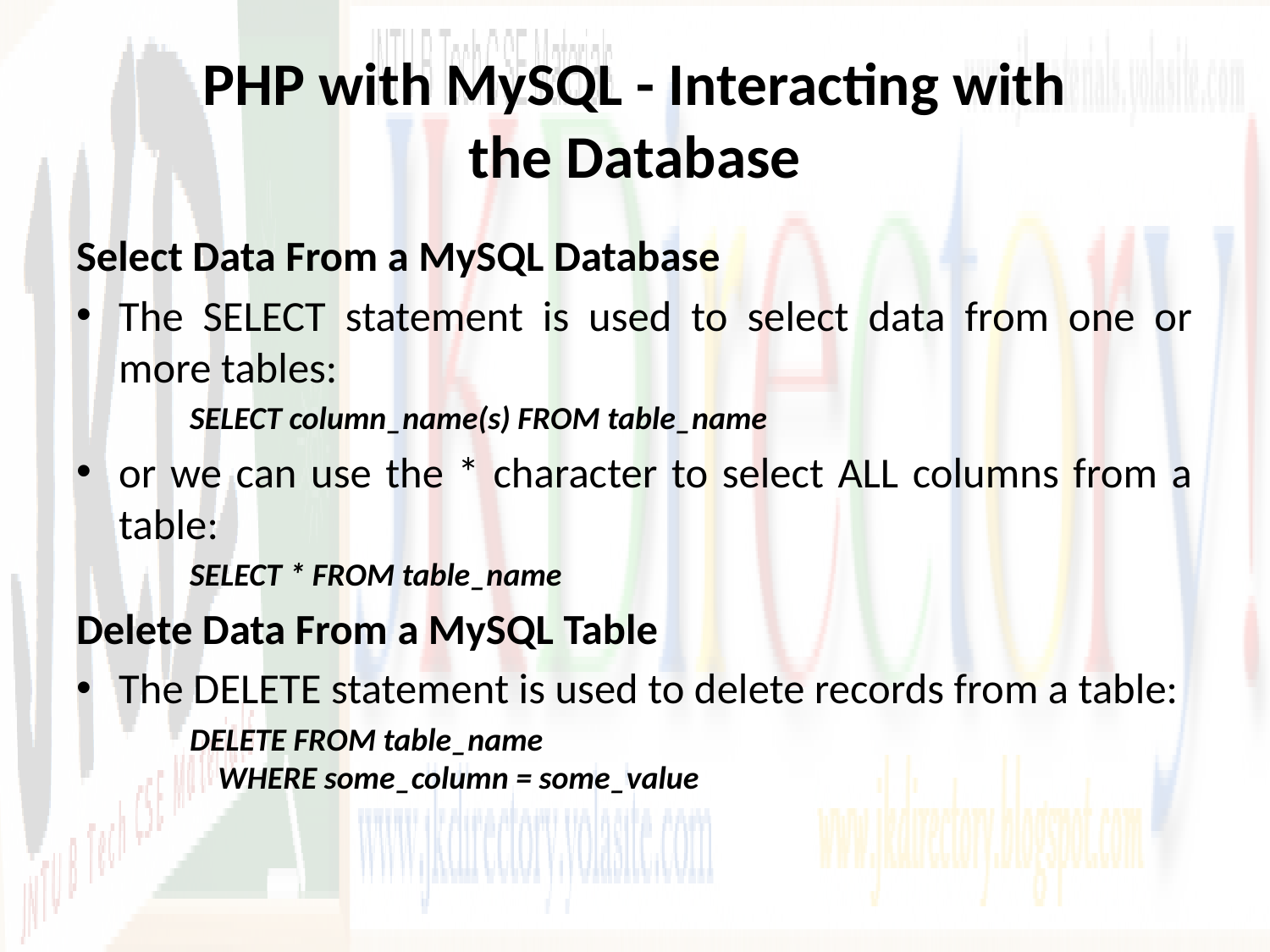

# PHP with MySQL - Interacting with the Database
Select Data From a MySQL Database
The SELECT statement is used to select data from one or more tables:
SELECT column_name(s) FROM table_name
or we can use the * character to select ALL columns from a table:
SELECT * FROM table_name
Delete Data From a MySQL Table
The DELETE statement is used to delete records from a table:
DELETE FROM table_name
WHERE some_column = some_value